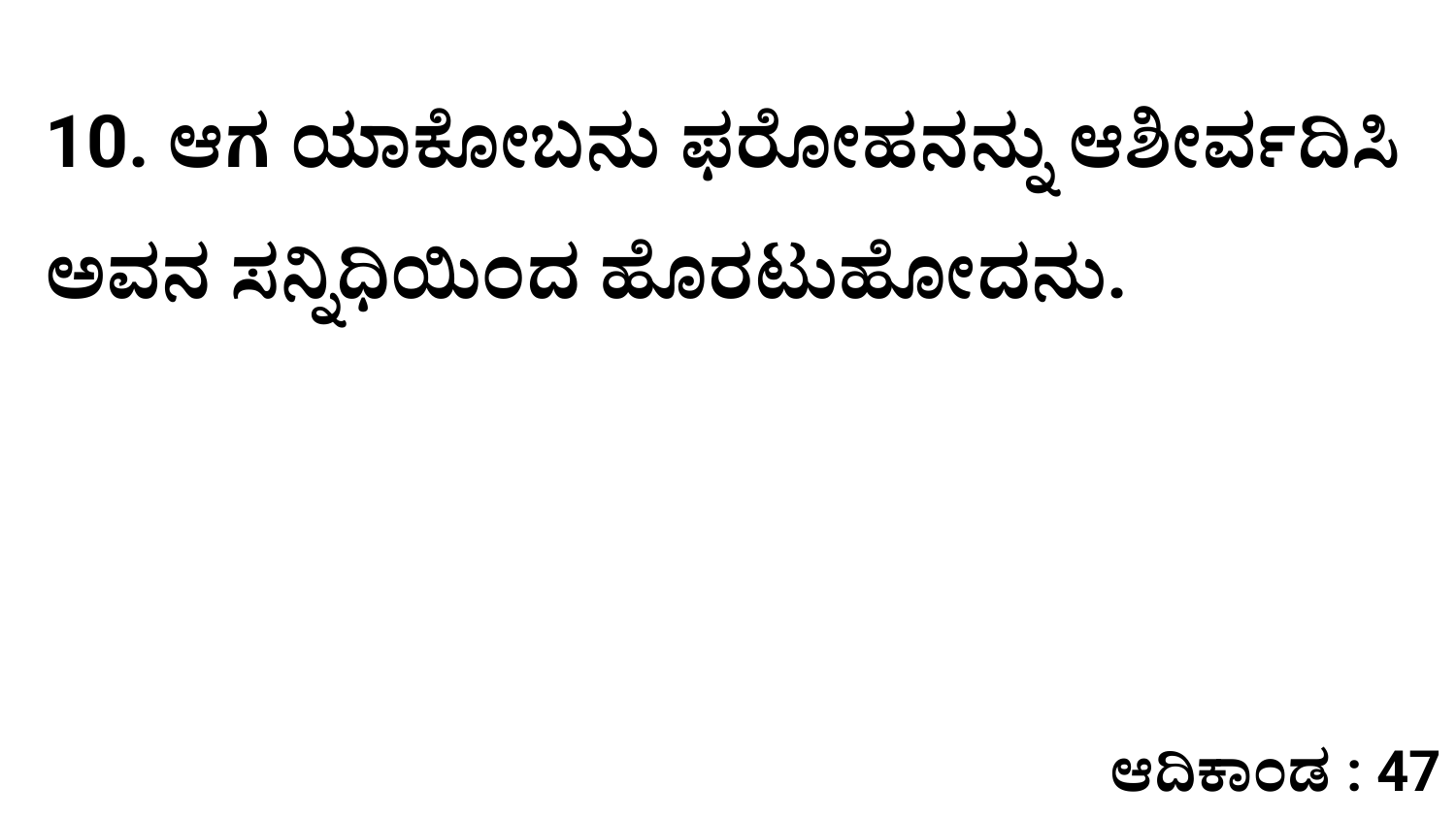

10. ಆಗ ಯಾಕೋಬನು ಫರೋಹನನ್ನು ಆಶೀರ್ವದಿಸಿ ಅವನ ಸನ್ನಿಧಿಯಿಂದ ಹೊರಟುಹೋದನು.
ಆದಿಕಾಂಡ : 47